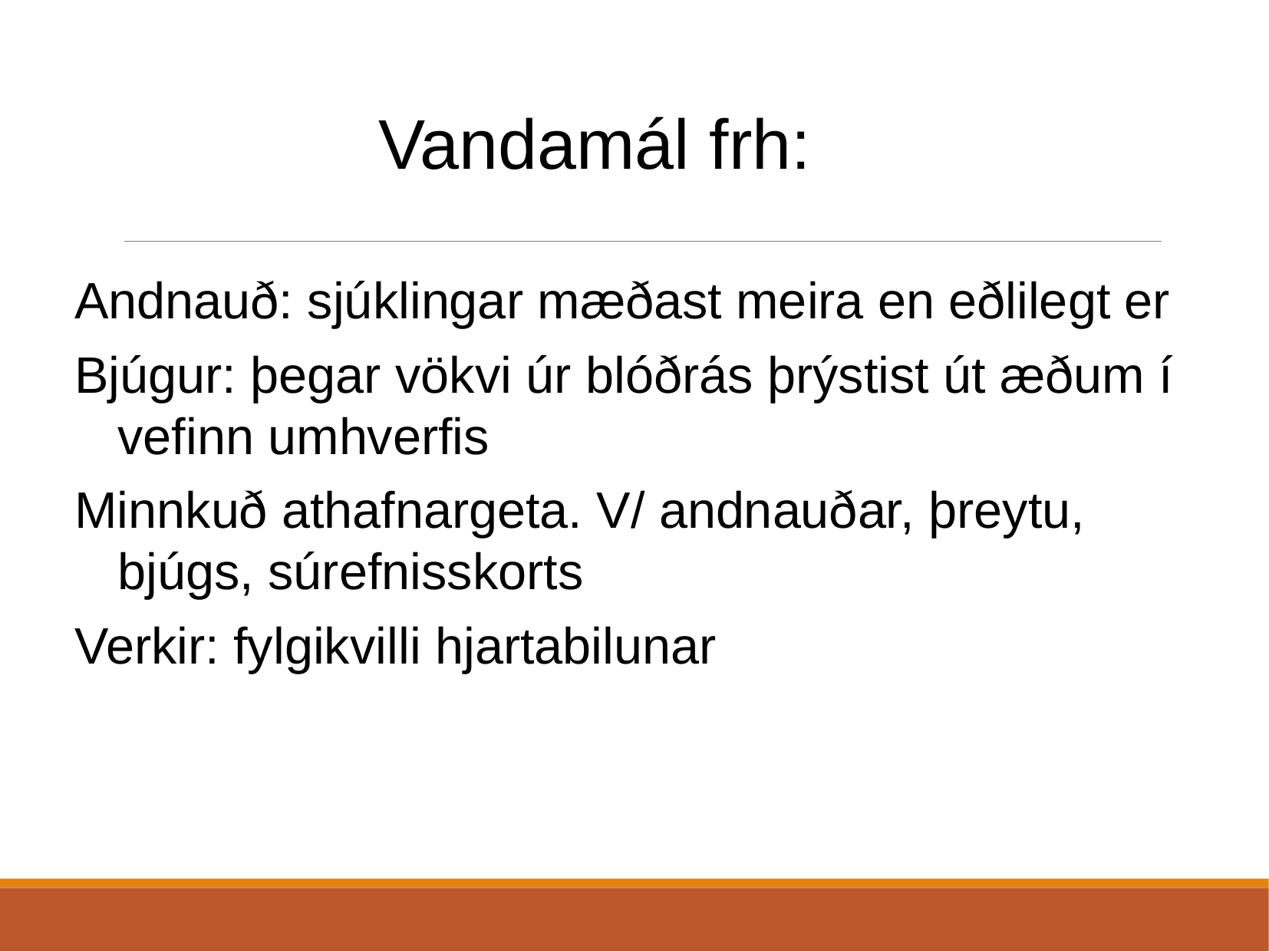

Vandamál frh:
Andnauð: sjúklingar mæðast meira en eðlilegt er
Bjúgur: þegar vökvi úr blóðrás þrýstist út æðum í vefinn umhverfis
Minnkuð athafnargeta. V/ andnauðar, þreytu, bjúgs, súrefnisskorts
Verkir: fylgikvilli hjartabilunar